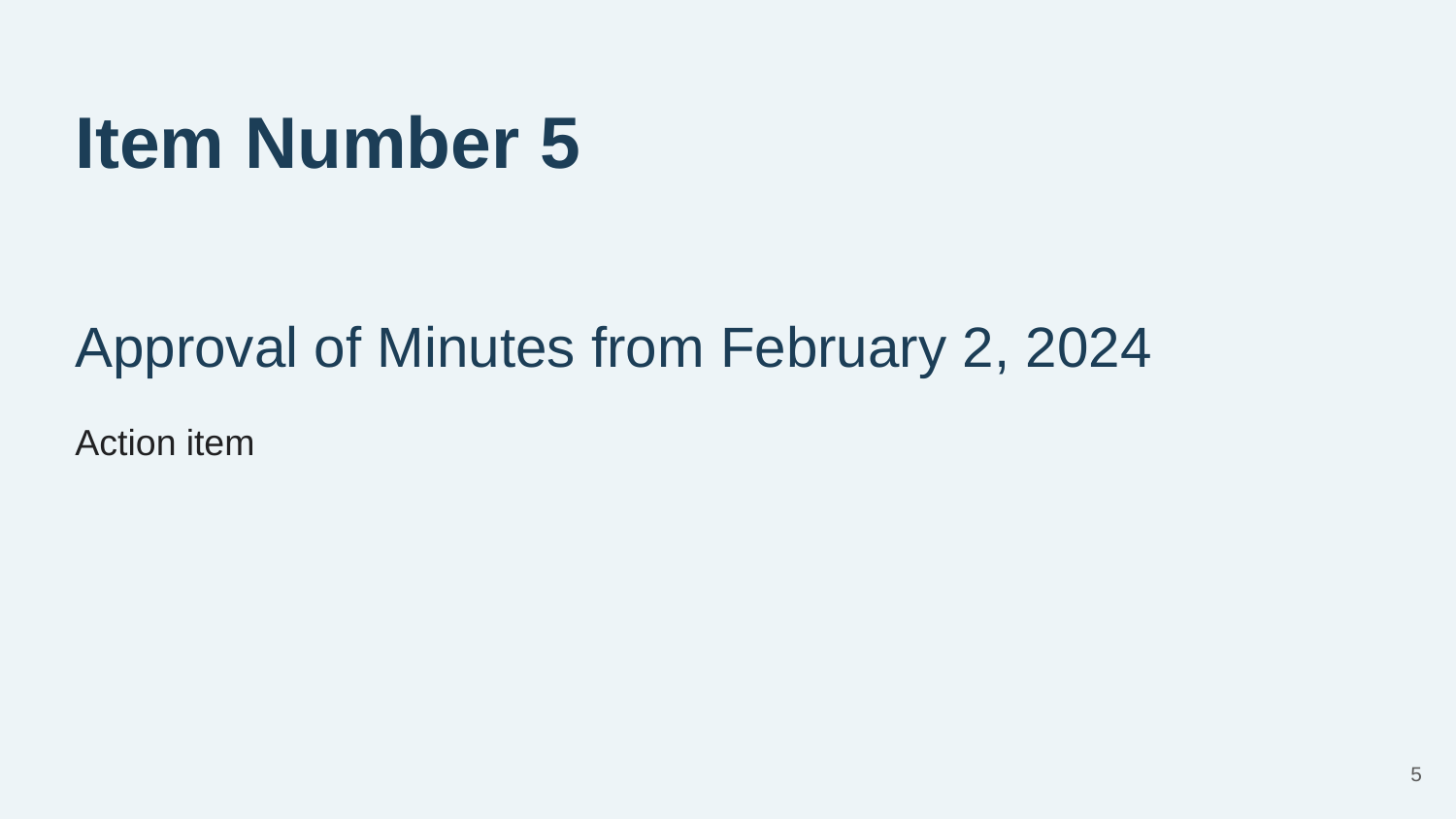

# Item Number 5
Approval of Minutes from February 2, 2024

Action item

5